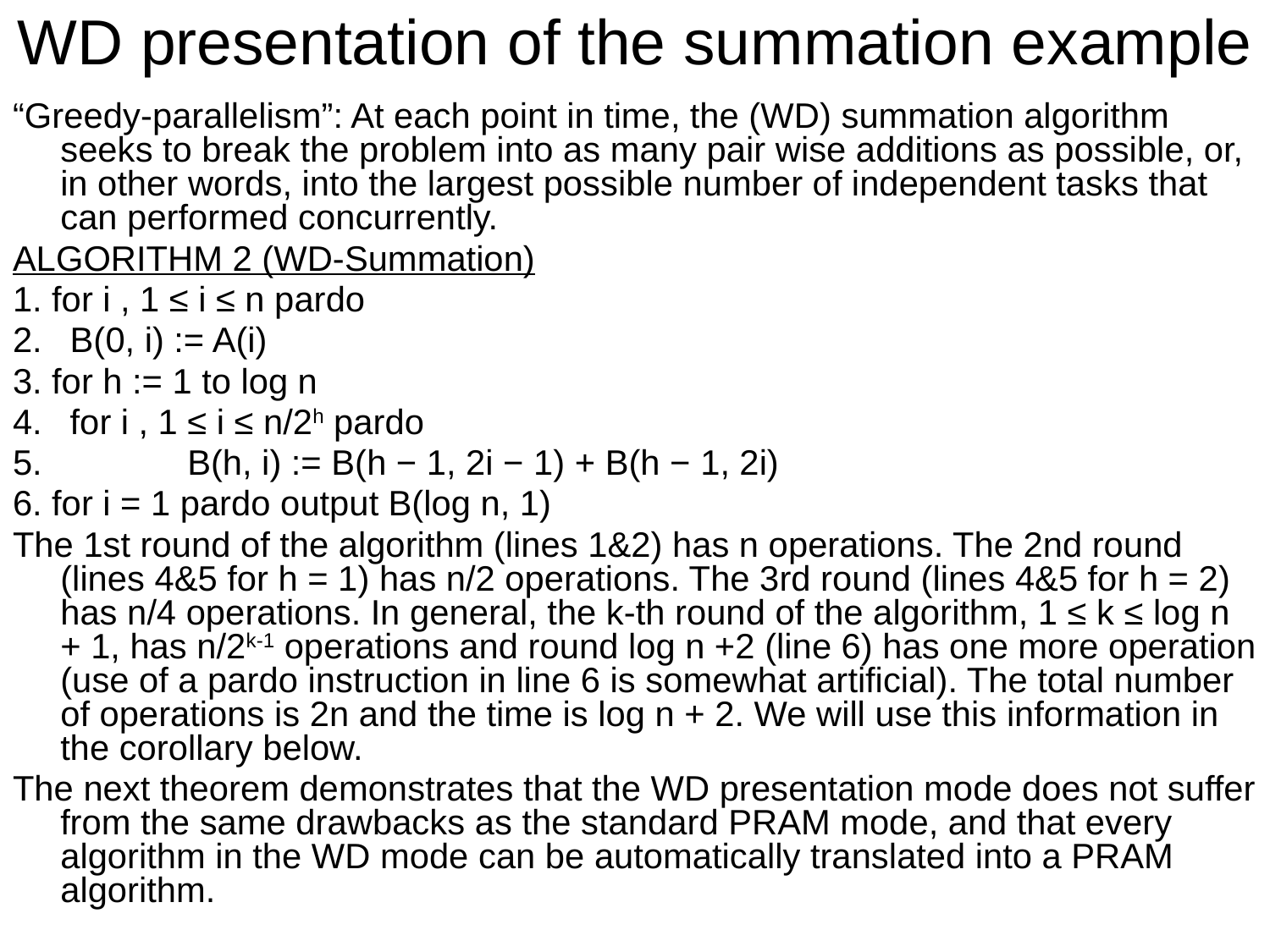

# WD presentation of the summation example
“Greedy-parallelism”: At each point in time, the (WD) summation algorithm seeks to break the problem into as many pair wise additions as possible, or, in other words, into the largest possible number of independent tasks that can performed concurrently.
ALGORITHM 2 (WD-Summation)
1. for i , 1 ≤ i ≤ n pardo
2. 	 B(0, i) := A(i)
3. for h := 1 to log n
4. 	 for i , 1 ≤ i ≤ n/2h pardo
5. 		B(h, i) := B(h − 1, 2i − 1) + B(h − 1, 2i)
6. for i = 1 pardo output B(log n, 1)
The 1st round of the algorithm (lines 1&2) has n operations. The 2nd round (lines 4&5 for h = 1) has n/2 operations. The 3rd round (lines 4&5 for h = 2) has n/4 operations. In general, the k-th round of the algorithm, 1 ≤ k ≤ log n + 1, has n/2k-1 operations and round log n +2 (line 6) has one more operation (use of a pardo instruction in line 6 is somewhat artificial). The total number of operations is 2n and the time is log n + 2. We will use this information in the corollary below.
The next theorem demonstrates that the WD presentation mode does not suffer from the same drawbacks as the standard PRAM mode, and that every algorithm in the WD mode can be automatically translated into a PRAM algorithm.